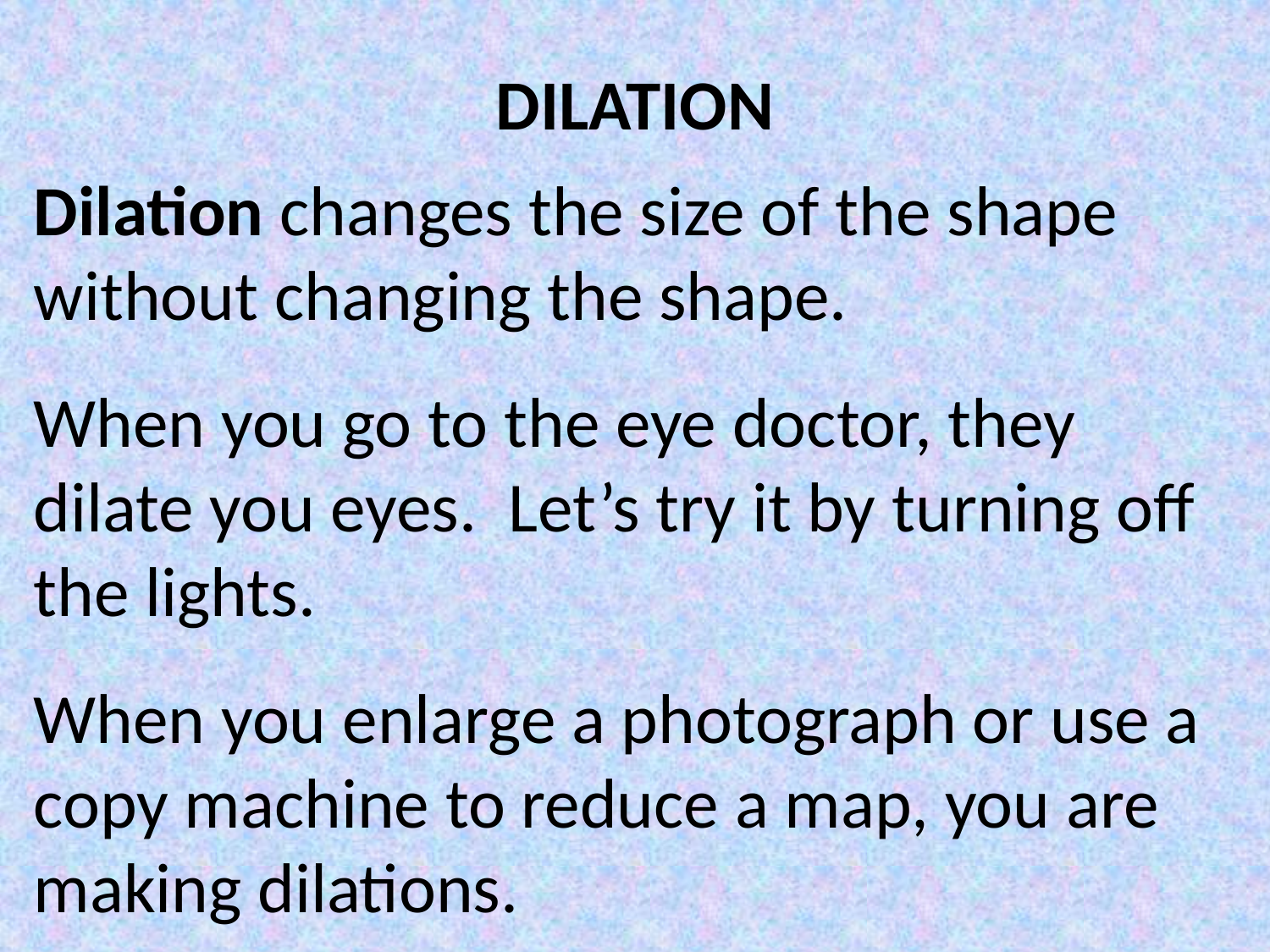

DILATION
Dilation changes the size of the shape without changing the shape.
When you go to the eye doctor, they dilate you eyes.  Let’s try it by turning off the lights.
When you enlarge a photograph or use a copy machine to reduce a map, you are making dilations.